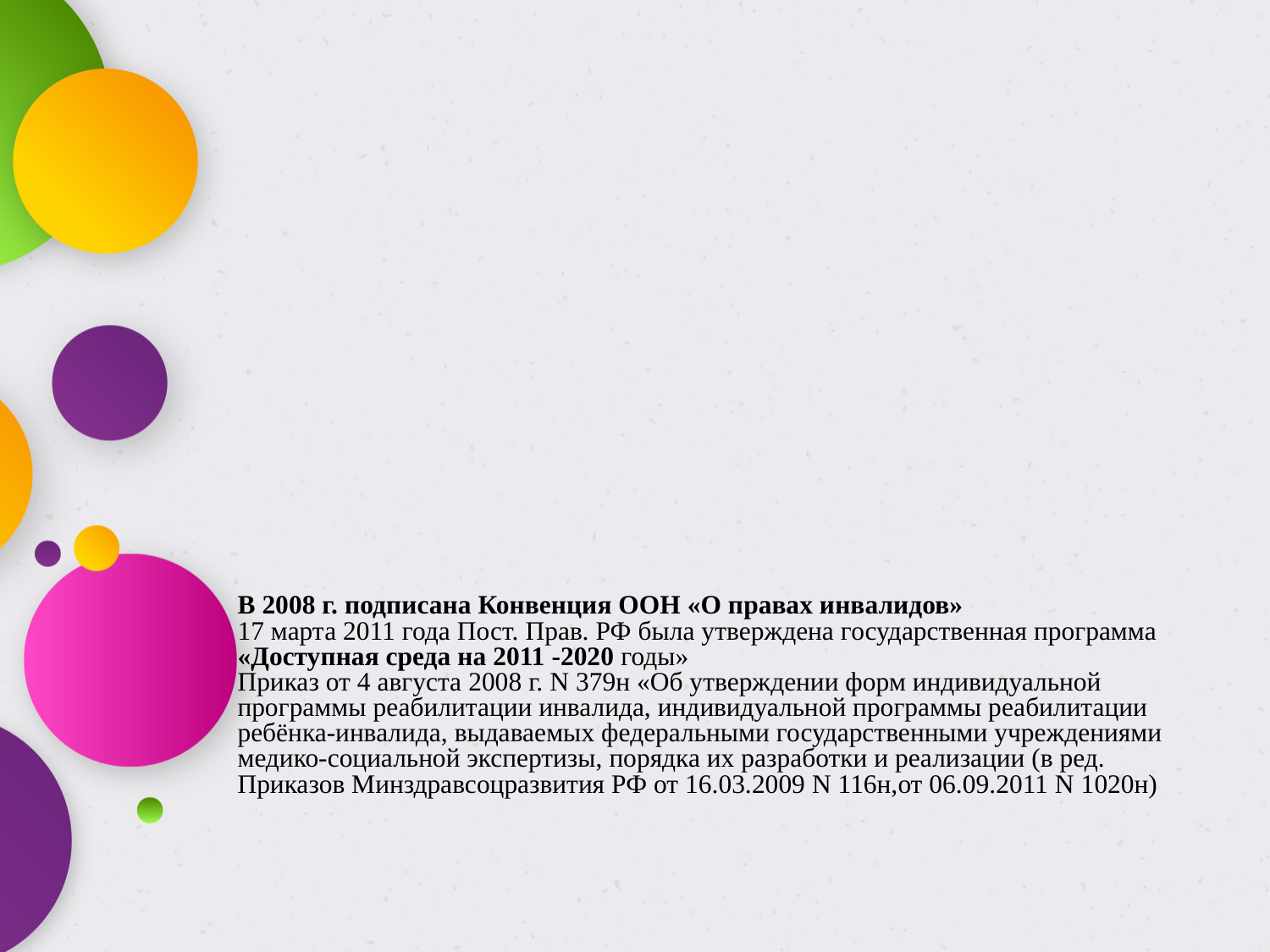

# В 2008 г. подписана Конвенция ООН «О правах инвалидов» 17 марта 2011 года Пост. Прав. РФ была утверждена государственная программа «Доступная среда на 2011 -2020 годы» Приказ от 4 августа 2008 г. N 379н «Об утверждении форм индивидуальной программы реабилитации инвалида, индивидуальной программы реабилитации ребёнка-инвалида, выдаваемых федеральными государственными учреждениями медико-социальной экспертизы, порядка их разработки и реализации (в ред. Приказов Минздравсоцразвития РФ от 16.03.2009 N 116н,от 06.09.2011 N 1020н)